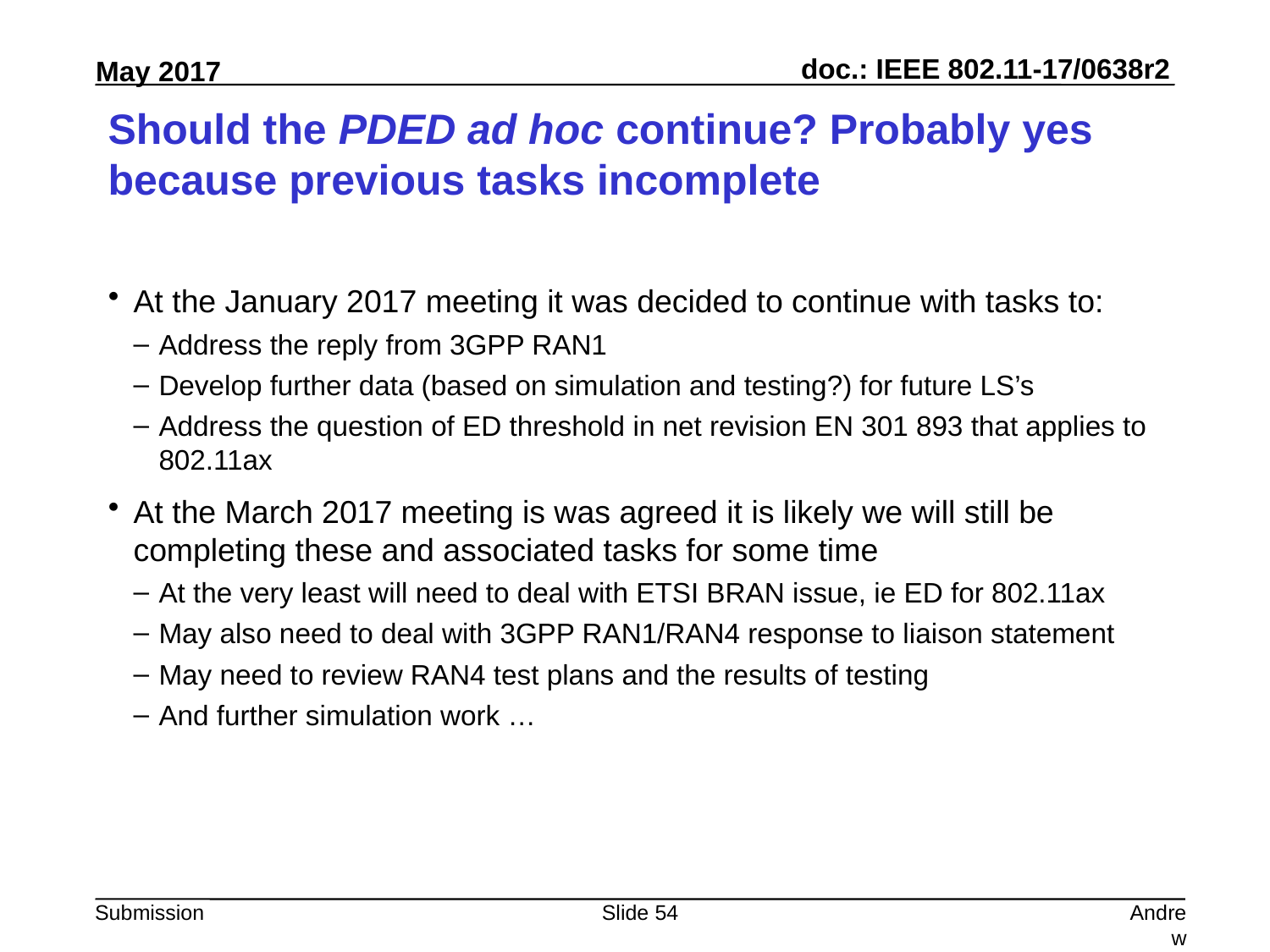

# Should the PDED ad hoc continue? Probably yes because previous tasks incomplete
At the January 2017 meeting it was decided to continue with tasks to:
Address the reply from 3GPP RAN1
Develop further data (based on simulation and testing?) for future LS’s
Address the question of ED threshold in net revision EN 301 893 that applies to 802.11ax
At the March 2017 meeting is was agreed it is likely we will still be completing these and associated tasks for some time
At the very least will need to deal with ETSI BRAN issue, ie ED for 802.11ax
May also need to deal with 3GPP RAN1/RAN4 response to liaison statement
May need to review RAN4 test plans and the results of testing
And further simulation work …

Slide 54
Andrew Myles, Cisco